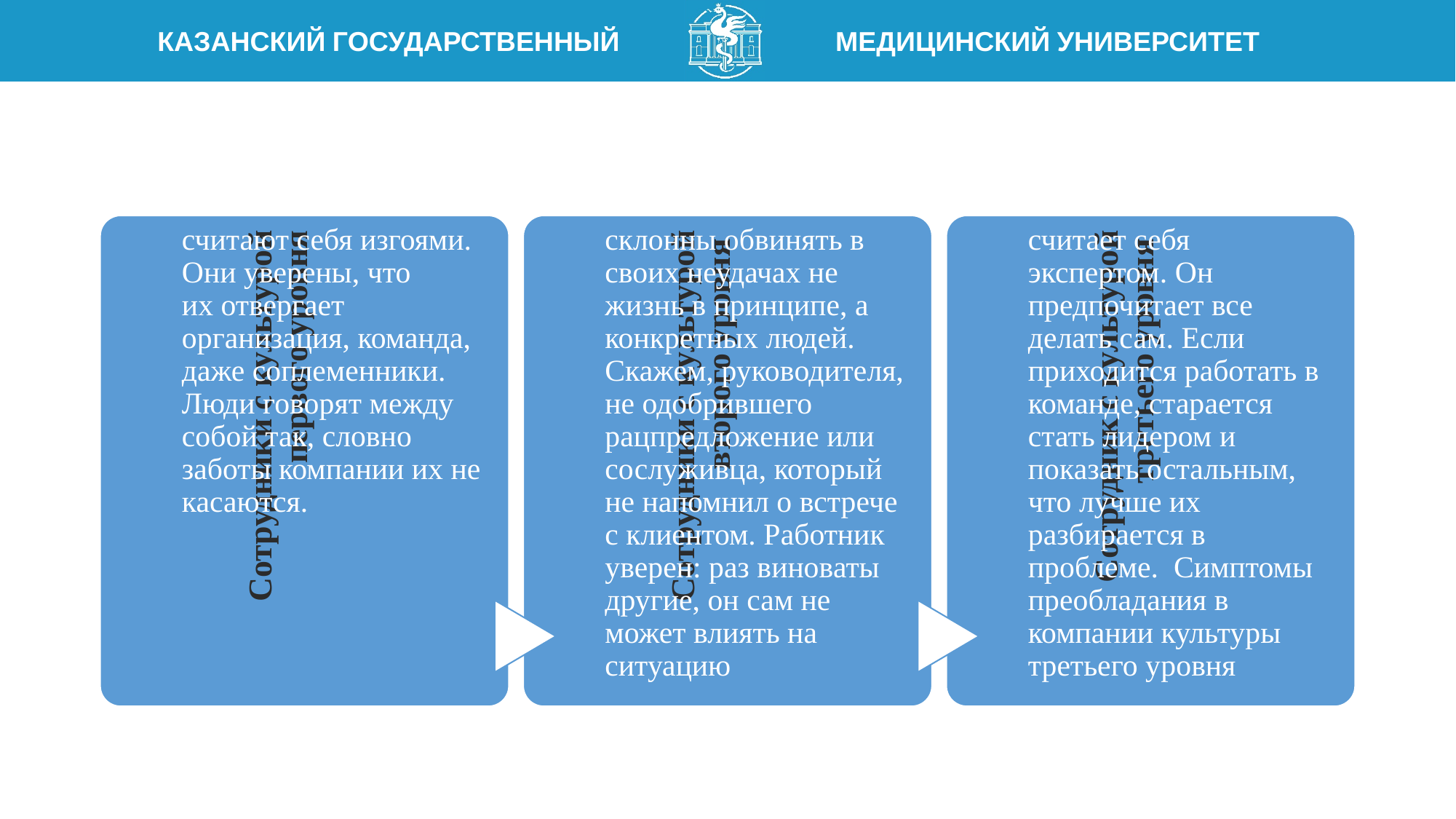

#
Сотрудники с культурой первого уровня
считают себя изгоями. Они уверены, что их отвергает организация, команда, даже соплеменники. Люди говорят между собой так, словно заботы компании их не касаются.
Сотрудники с культурой второго уровня
склонны обвинять в своих неудачах не жизнь в принципе, а конкретных людей. Скажем, руководителя, не одобрившего рацпредложение или сослуживца, который не напомнил о встрече с клиентом. Работник уверен: раз виноваты другие, он сам не может влиять на ситуацию
Сотрудник с культурой третьего уровня
считает себя экспертом. Он предпочитает все делать сам. Если приходится работать в команде, старается стать лидером и показать остальным, что лучше их разбирается в проблеме.  Симптомы преобладания в компании культуры третьего уровня